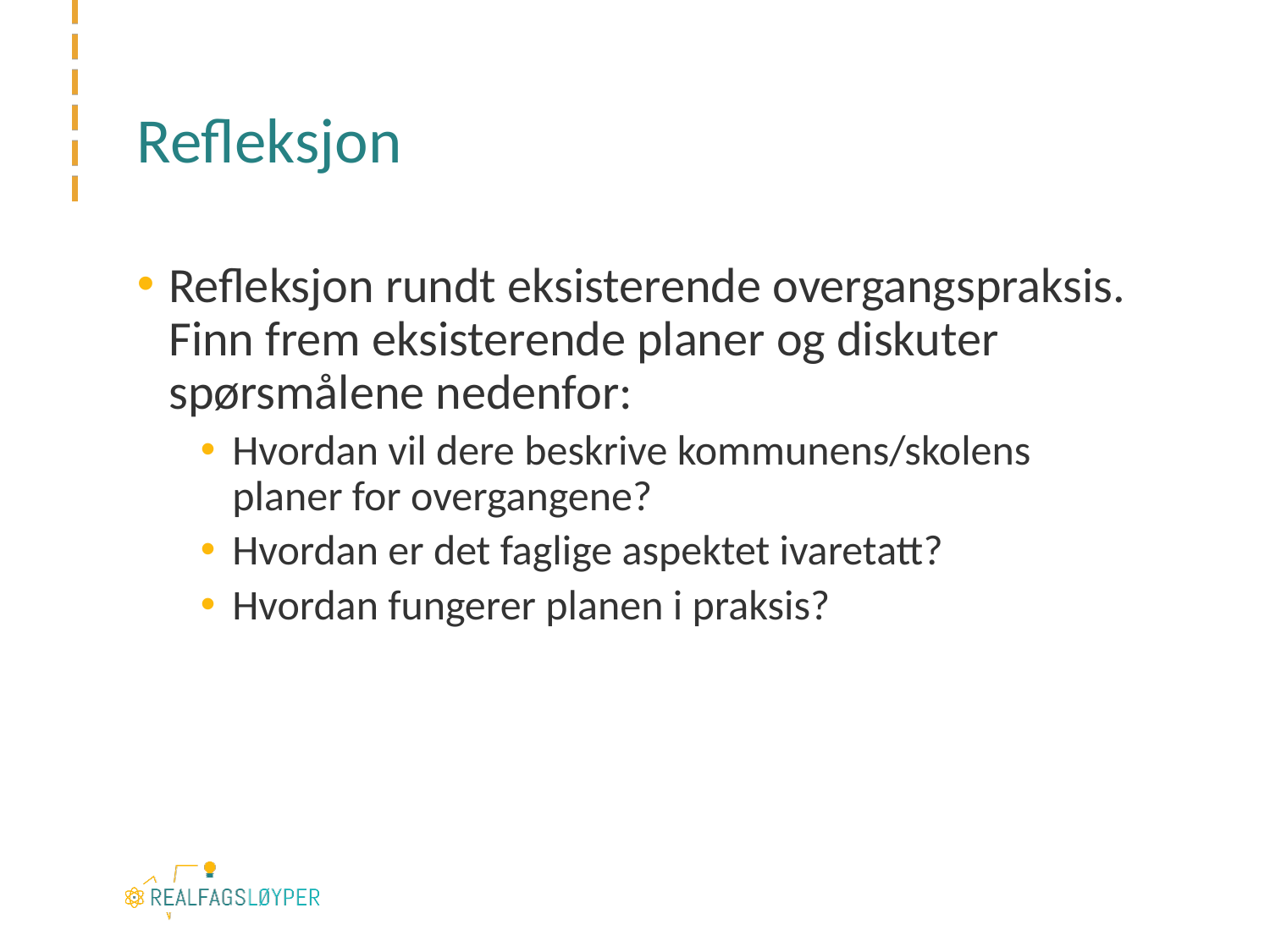

# Refleksjon
Refleksjon rundt eksisterende overgangspraksis. Finn frem eksisterende planer og diskuter spørsmålene nedenfor:
Hvordan vil dere beskrive kommunens/skolens      planer for overgangene?
Hvordan er det faglige aspektet ivaretatt?
Hvordan fungerer planen i praksis?